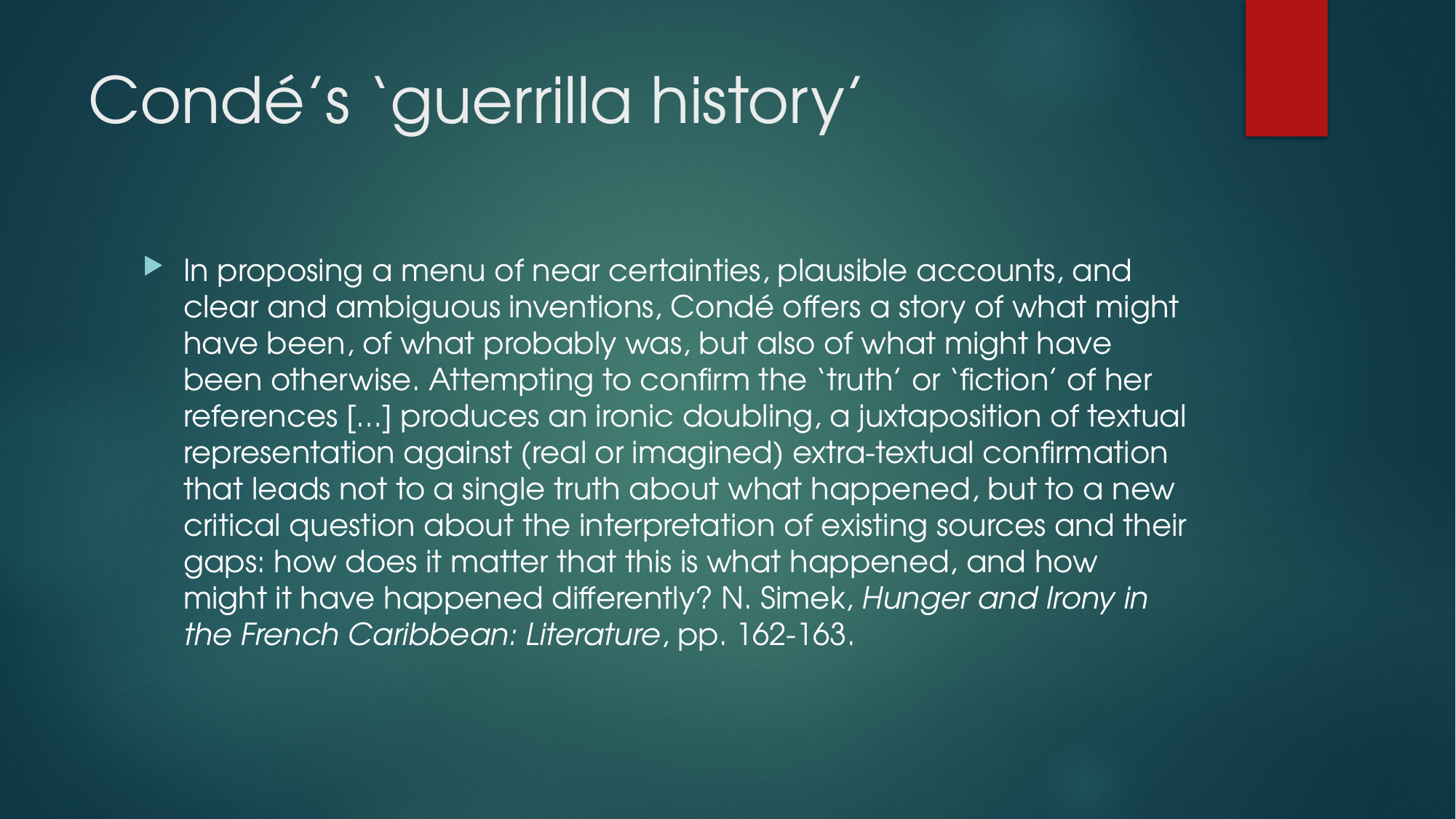

# Condé’s ‘guerrilla history’
In proposing a menu of near certainties, plausible accounts, and clear and ambiguous inventions, Condé offers a story of what might have been, of what probably was, but also of what might have been otherwise. Attempting to confirm the ‘truth’ or ‘fiction’ of her references […] produces an ironic doubling, a juxtaposition of textual representation against (real or imagined) extra-textual confirmation that leads not to a single truth about what happened, but to a new critical question about the interpretation of existing sources and their gaps: how does it matter that this is what happened, and how might it have happened differently? N. Simek, Hunger and Irony in the French Caribbean: Literature, pp. 162-163.